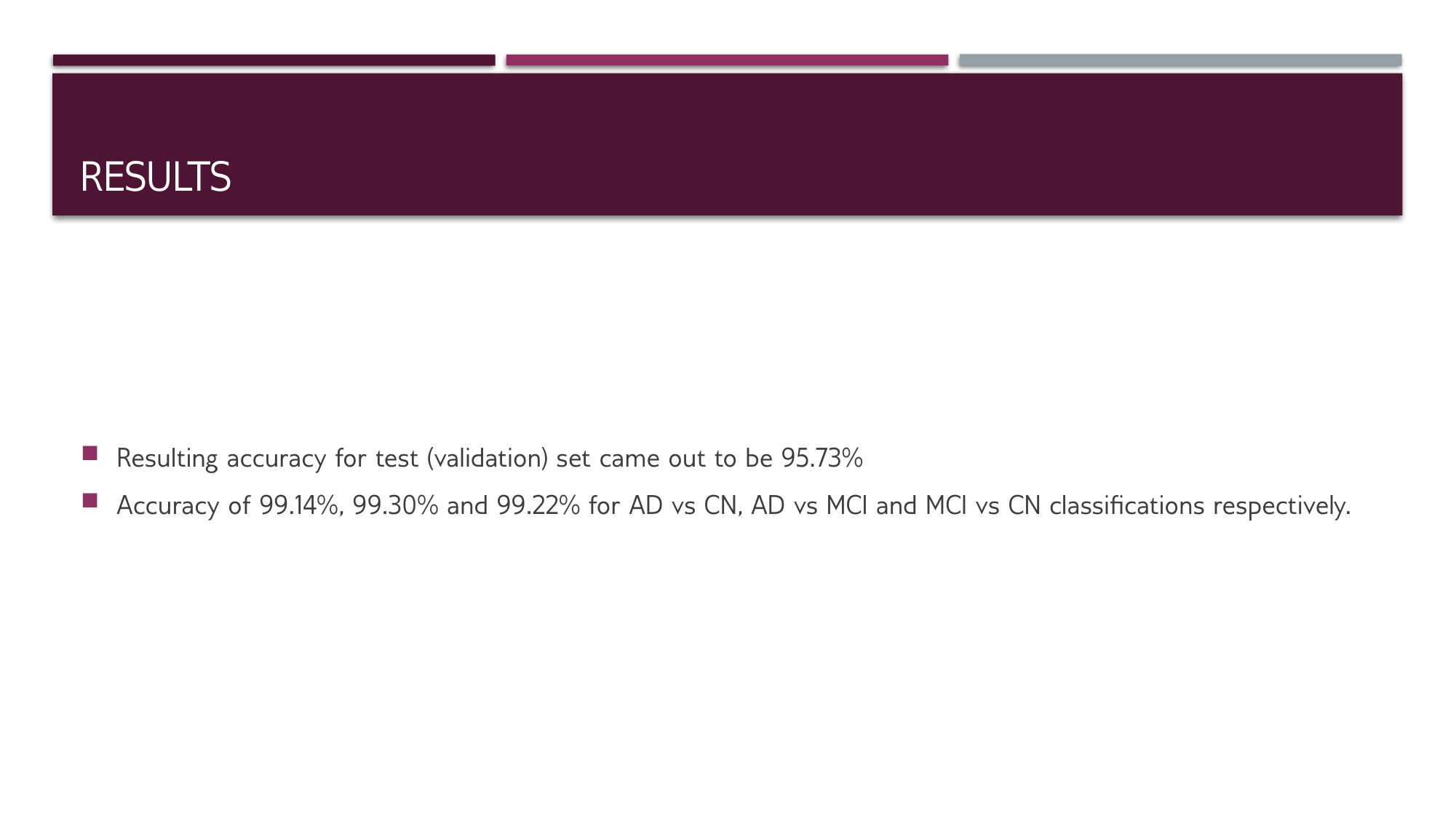

# REsults
Resulting accuracy for test (validation) set came out to be 95.73%
Accuracy of 99.14%, 99.30% and 99.22% for AD vs CN, AD vs MCI and MCI vs CN classifications respectively.